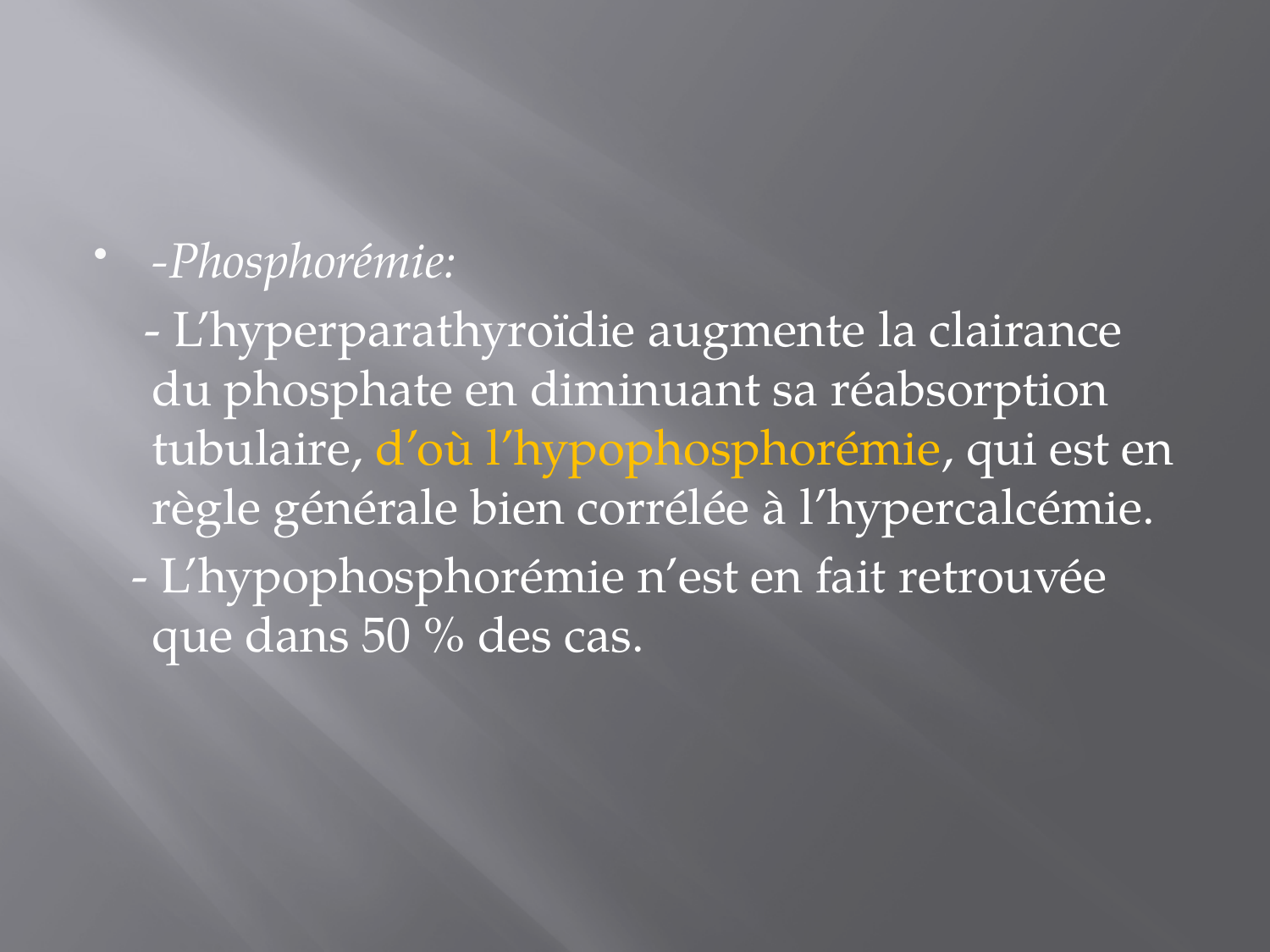

#
-Phosphorémie:
    - L’hyperparathyroïdie augmente la clairance du phosphate en diminuant sa réabsorption tubulaire, d’où l’hypophosphorémie, qui est en règle générale bien corrélée à l’hypercalcémie.
   - L’hypophosphorémie n’est en fait retrouvée que dans 50 % des cas.